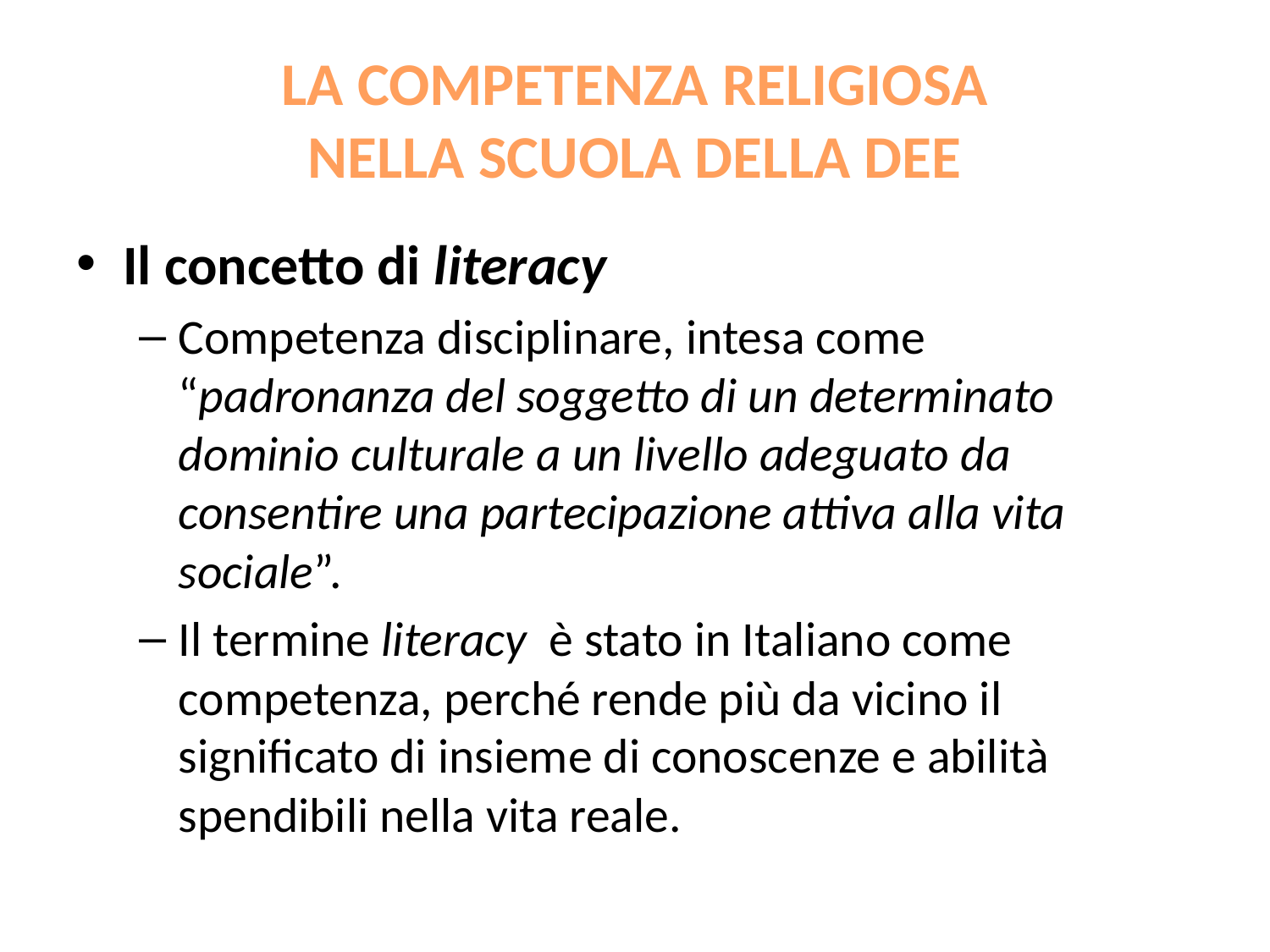

# LA COMPETENZA RELIGIOSA NELLA SCUOLA DELLA DEE
Il concetto di literacy
Competenza disciplinare, intesa come “padronanza del soggetto di un determinato dominio culturale a un livello adeguato da consentire una partecipazione attiva alla vita sociale”.
Il termine literacy  è stato in Italiano come competenza, perché rende più da vicino il significato di insieme di conoscenze e abilità spendibili nella vita reale.